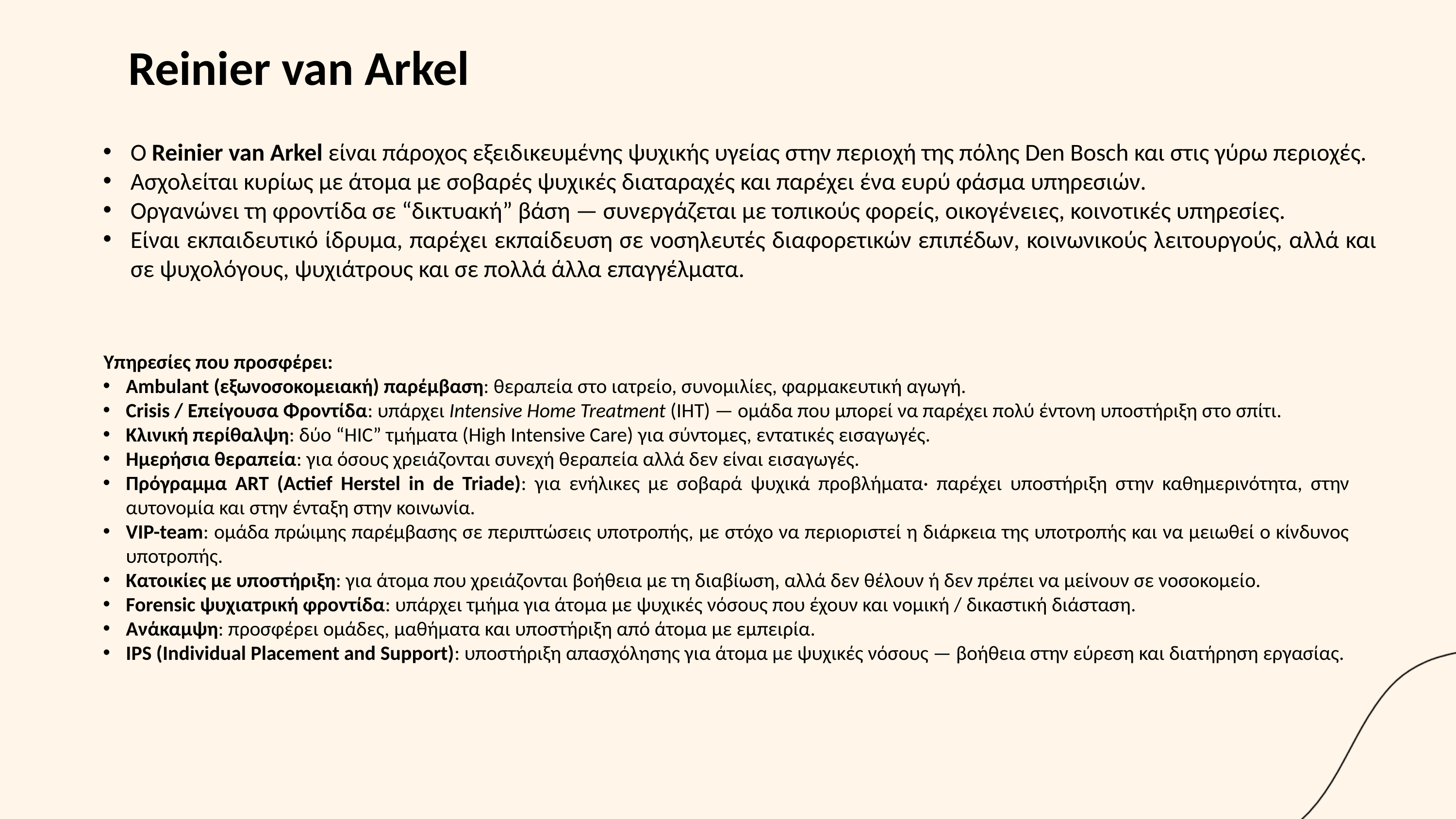

Reinier van Arkel
Ο Reinier van Arkel είναι πάροχος εξειδικευμένης ψυχικής υγείας στην περιοχή της πόλης Den Bosch και στις γύρω περιοχές.
Ασχολείται κυρίως με άτομα με σοβαρές ψυχικές διαταραχές και παρέχει ένα ευρύ φάσμα υπηρεσιών.
Οργανώνει τη φροντίδα σε “δικτυακή” βάση — συνεργάζεται με τοπικούς φορείς, οικογένειες, κοινοτικές υπηρεσίες.
Είναι εκπαιδευτικό ίδρυμα, παρέχει εκπαίδευση σε νοσηλευτές διαφορετικών επιπέδων, κοινωνικούς λειτουργούς, αλλά και σε ψυχολόγους, ψυχιάτρους και σε πολλά άλλα επαγγέλματα.

        Υπηρεσίες που προσφέρει:
Ambulant (εξωνοσοκομειακή) παρέμβαση: θεραπεία στο ιατρείο, συνομιλίες, φαρμακευτική αγωγή.
Crisis / Επείγουσα Φροντίδα: υπάρχει Intensive Home Treatment (IHT) — ομάδα που μπορεί να παρέχει πολύ έντονη υποστήριξη στο σπίτι.
Κλινική περίθαλψη: δύο “HIC” τμήματα (High Intensive Care) για σύντομες, εντατικές εισαγωγές.
Ημερήσια θεραπεία: για όσους χρειάζονται συνεχή θεραπεία αλλά δεν είναι εισαγωγές.
Πρόγραμμα ART (Actief Herstel in de Triade): για ενήλικες με σοβαρά ψυχικά προβλήματα· παρέχει υποστήριξη στην καθημερινότητα, στην αυτονομία και στην ένταξη στην κοινωνία.
VIP-team: ομάδα πρώιμης παρέμβασης σε περιπτώσεις υποτροπής, με στόχο να περιοριστεί η διάρκεια της υποτροπής και να μειωθεί ο κίνδυνος υποτροπής.
Κατοικίες με υποστήριξη: για άτομα που χρειάζονται βοήθεια με τη διαβίωση, αλλά δεν θέλουν ή δεν πρέπει να μείνουν σε νοσοκομείο.
Forensic ψυχιατρική φροντίδα: υπάρχει τμήμα για άτομα με ψυχικές νόσους που έχουν και νομική / δικαστική διάσταση.
Ανάκαμψη: προσφέρει ομάδες, μαθήματα και υποστήριξη από άτομα με εμπειρία.
IPS (Individual Placement and Support): υποστήριξη απασχόλησης για άτομα με ψυχικές νόσους — βοήθεια στην εύρεση και διατήρηση εργασίας.